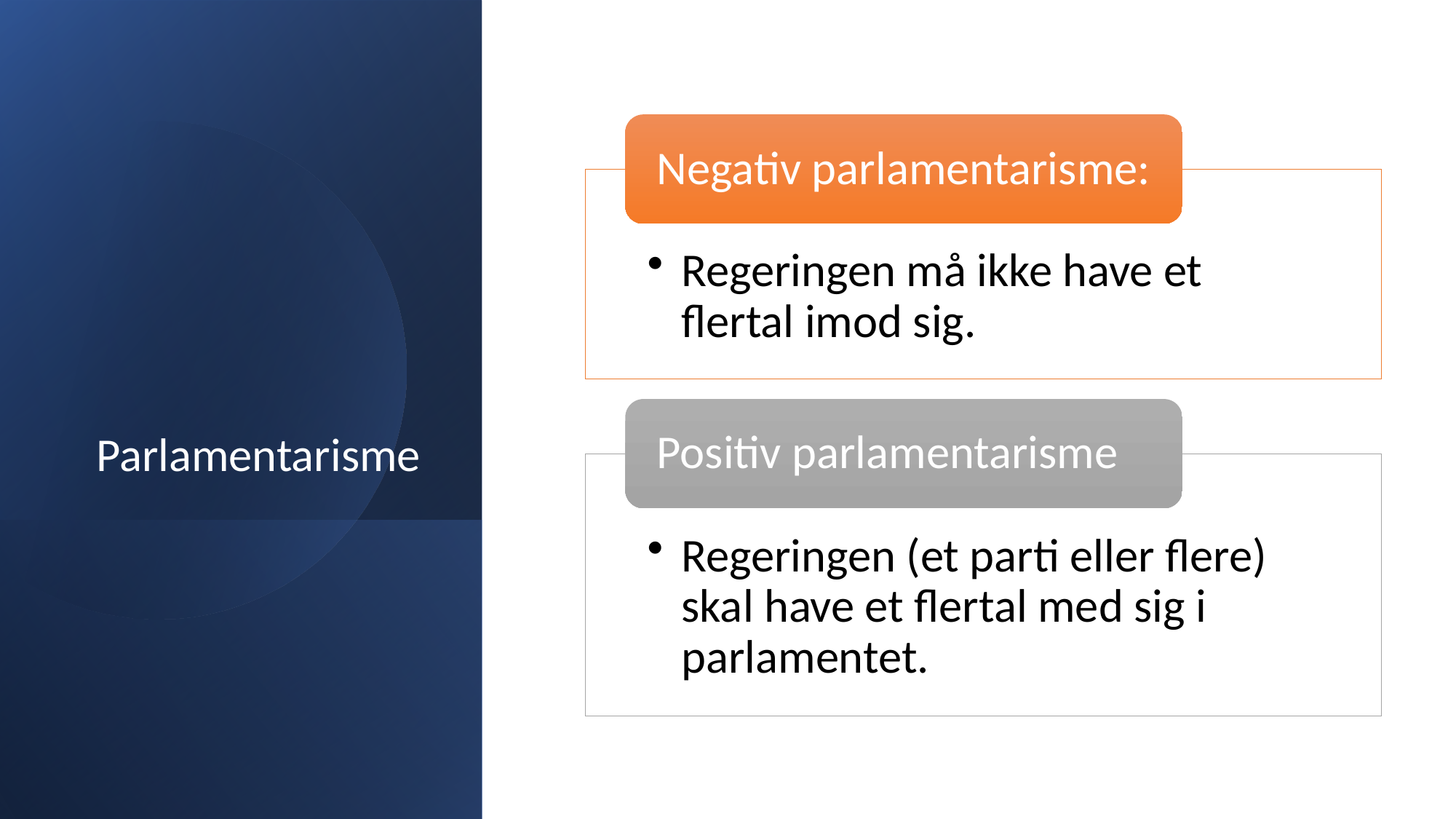

Regeringen må ikke have et flertal imod sig.
Negativ parlamentarisme:
Regeringen (et parti eller flere) skal have et flertal med sig i parlamentet.
Positiv parlamentarisme

# Parlamentarisme